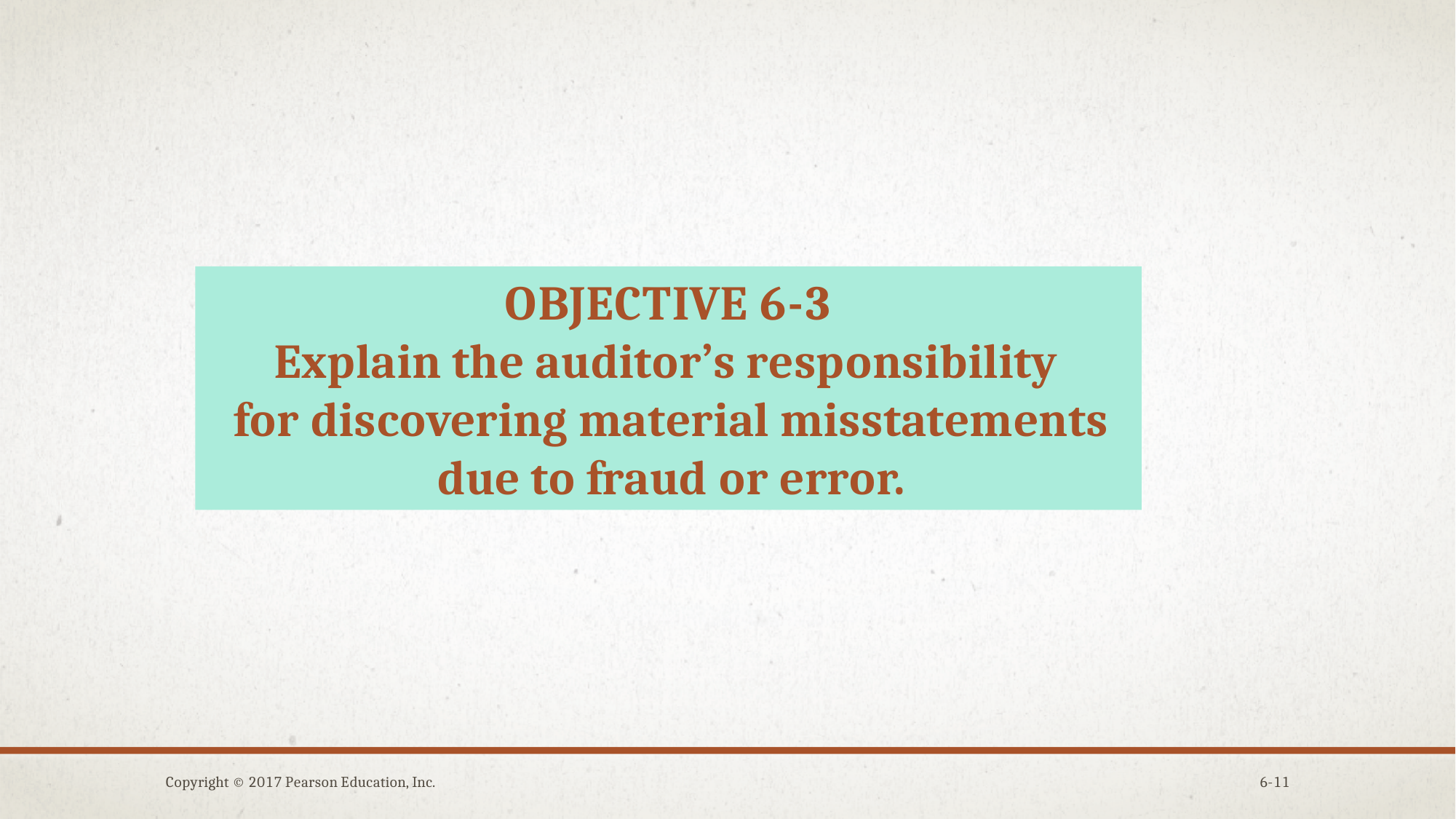

OBJECTIVE 6-3
Explain the auditor’s responsibility
for discovering material misstatements due to fraud or error.
Copyright © 2017 Pearson Education, Inc.
6-11